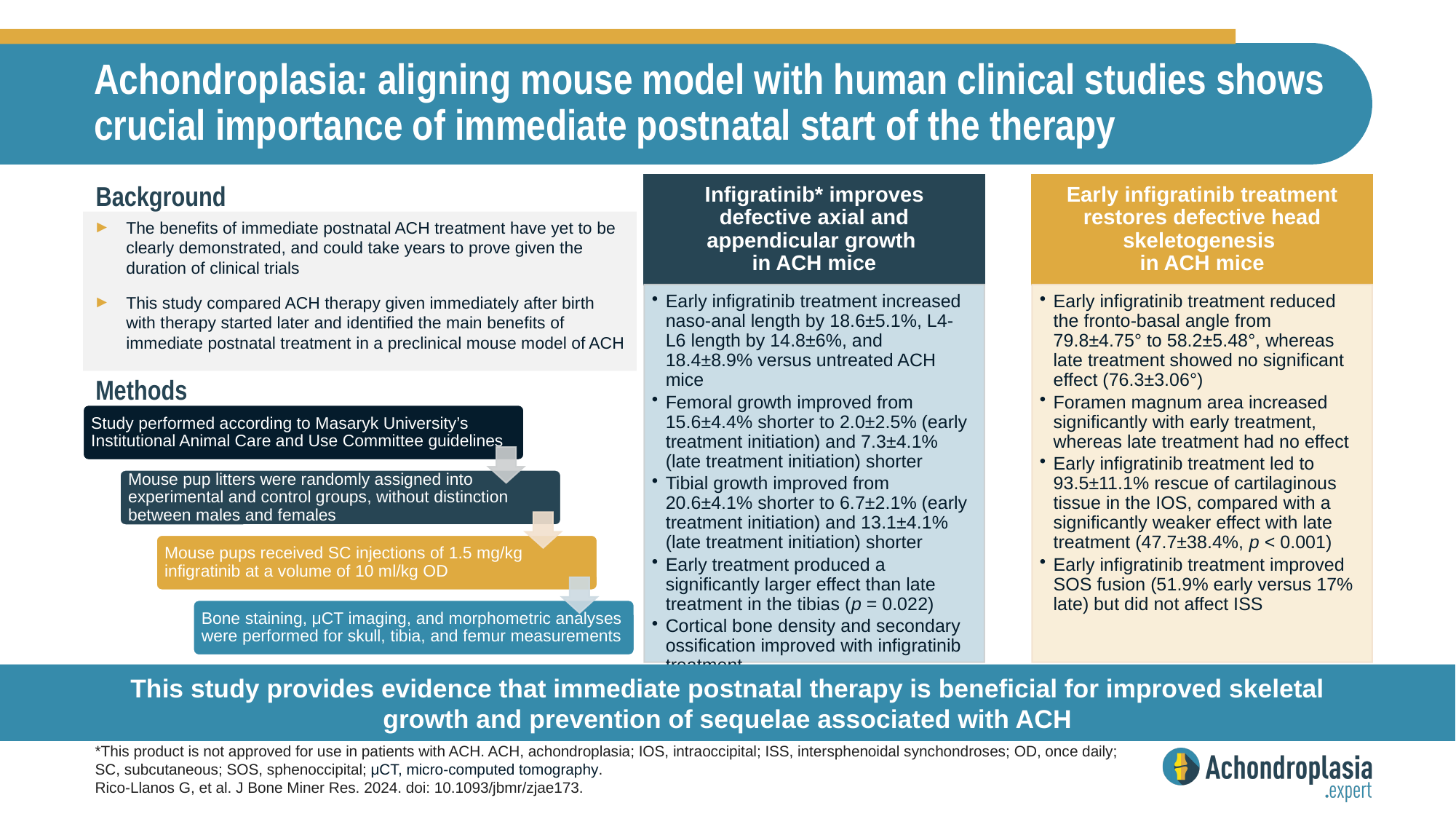

# Achondroplasia: aligning mouse model with human clinical studies shows crucial importance of immediate postnatal start of the therapy
Infigratinib* improves defective axial and appendicular growth
in ACH mice
Early infigratinib treatment increased naso-anal length by 18.6±5.1%, L4-L6 length by 14.8±6%, and 18.4±8.9% versus untreated ACH mice
Femoral growth improved from 15.6±4.4% shorter to 2.0±2.5% (early treatment initiation) and 7.3±4.1% (late treatment initiation) shorter
Tibial growth improved from 20.6±4.1% shorter to 6.7±2.1% (early treatment initiation) and 13.1±4.1% (late treatment initiation) shorter
Early treatment produced a significantly larger effect than late treatment in the tibias (p = 0.022)
Cortical bone density and secondary ossification improved with infigratinib treatment
Early infigratinib treatment restores defective head skeletogenesis
in ACH mice
Early infigratinib treatment reduced the fronto-basal angle from 79.8±4.75° to 58.2±5.48°, whereas late treatment showed no significant effect (76.3±3.06°)
Foramen magnum area increased significantly with early treatment,
whereas late treatment had no effect
Early infigratinib treatment led to 93.5±11.1% rescue of cartilaginous tissue in the IOS, compared with a significantly weaker effect with late treatment (47.7±38.4%, p < 0.001)
Early infigratinib treatment improved SOS fusion (51.9% early versus 17% late) but did not affect ISS
The benefits of immediate postnatal ACH treatment have yet to be clearly demonstrated, and could take years to prove given the duration of clinical trials
This study compared ACH therapy given immediately after birth with therapy started later and identified the main benefits of immediate postnatal treatment in a preclinical mouse model of ACH
Study performed according to Masaryk University’s Institutional Animal Care and Use Committee guidelines
Mouse pup litters were randomly assigned into experimental and control groups, without distinction between males and females
Mouse pups received SC injections of 1.5 mg/kg infigratinib at a volume of 10 ml/kg OD
Bone staining, μCT imaging, and morphometric analyses were performed for skull, tibia, and femur measurements

This study provides evidence that immediate postnatal therapy is beneficial for improved skeletal growth and prevention of sequelae associated with ACH
*This product is not approved for use in patients with ACH. ACH, achondroplasia; IOS, intraoccipital; ISS, intersphenoidal synchondroses; OD, once daily; SC, subcutaneous; SOS, sphenoccipital; μCT, micro-computed tomography.
Rico-Llanos G, et al. J Bone Miner Res. 2024. doi: 10.1093/jbmr/zjae173.